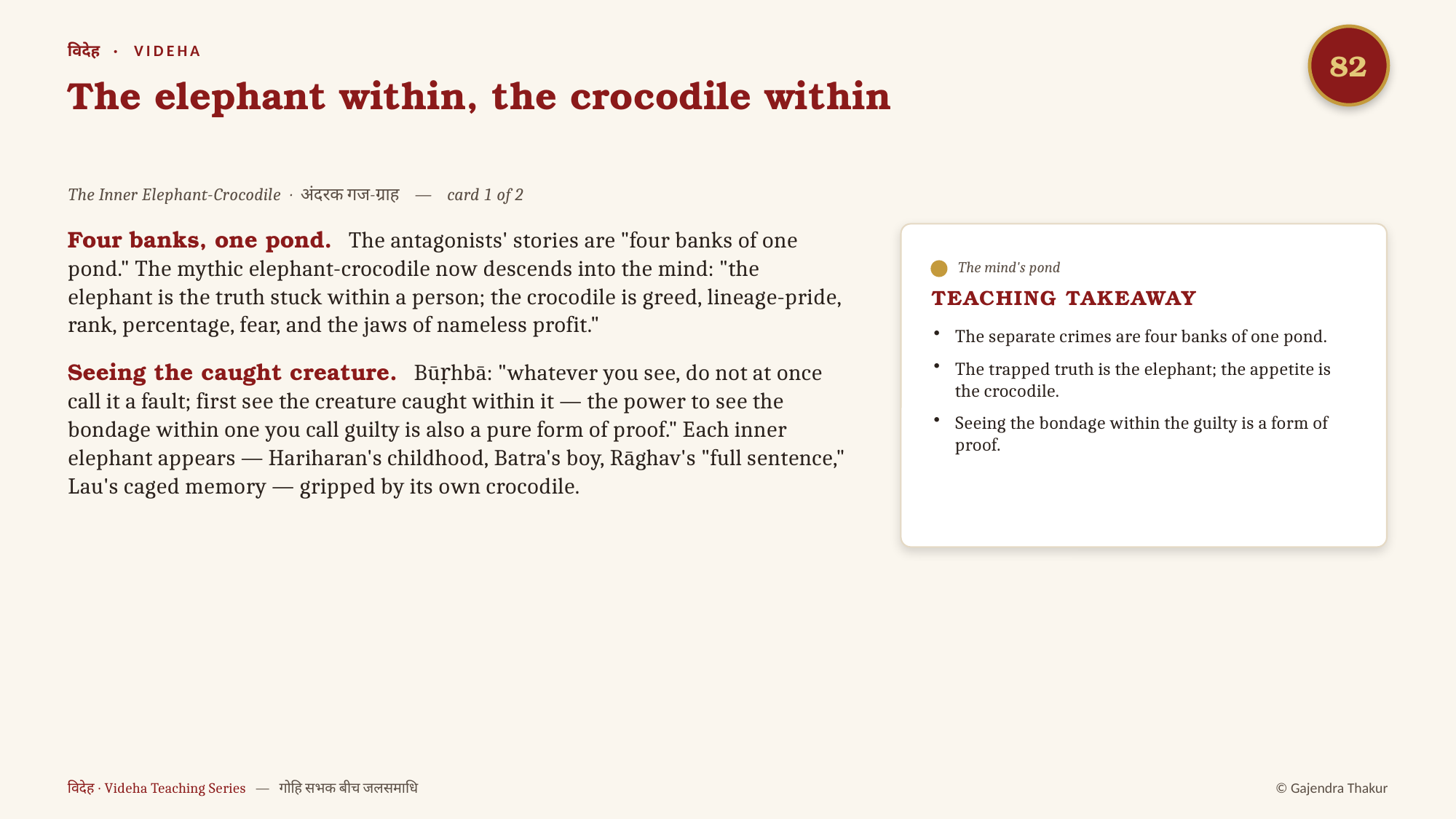

82
विदेह  ·  VIDEHA
The elephant within, the crocodile within
The Inner Elephant-Crocodile  ·  अंदरक गज-ग्राह    —    card 1 of 2
Four banks, one pond.  The antagonists' stories are "four banks of one pond." The mythic elephant-crocodile now descends into the mind: "the elephant is the truth stuck within a person; the crocodile is greed, lineage-pride, rank, percentage, fear, and the jaws of nameless profit."
Seeing the caught creature.  Būṛhbā: "whatever you see, do not at once call it a fault; first see the creature caught within it — the power to see the bondage within one you call guilty is also a pure form of proof." Each inner elephant appears — Hariharan's childhood, Batra's boy, Rāghav's "full sentence," Lau's caged memory — gripped by its own crocodile.

The mind's pond

TEACHING TAKEAWAY
The separate crimes are four banks of one pond.
The trapped truth is the elephant; the appetite is the crocodile.
Seeing the bondage within the guilty is a form of proof.
विदेह · Videha Teaching Series   —   गोहि सभक बीच जलसमाधि
© Gajendra Thakur